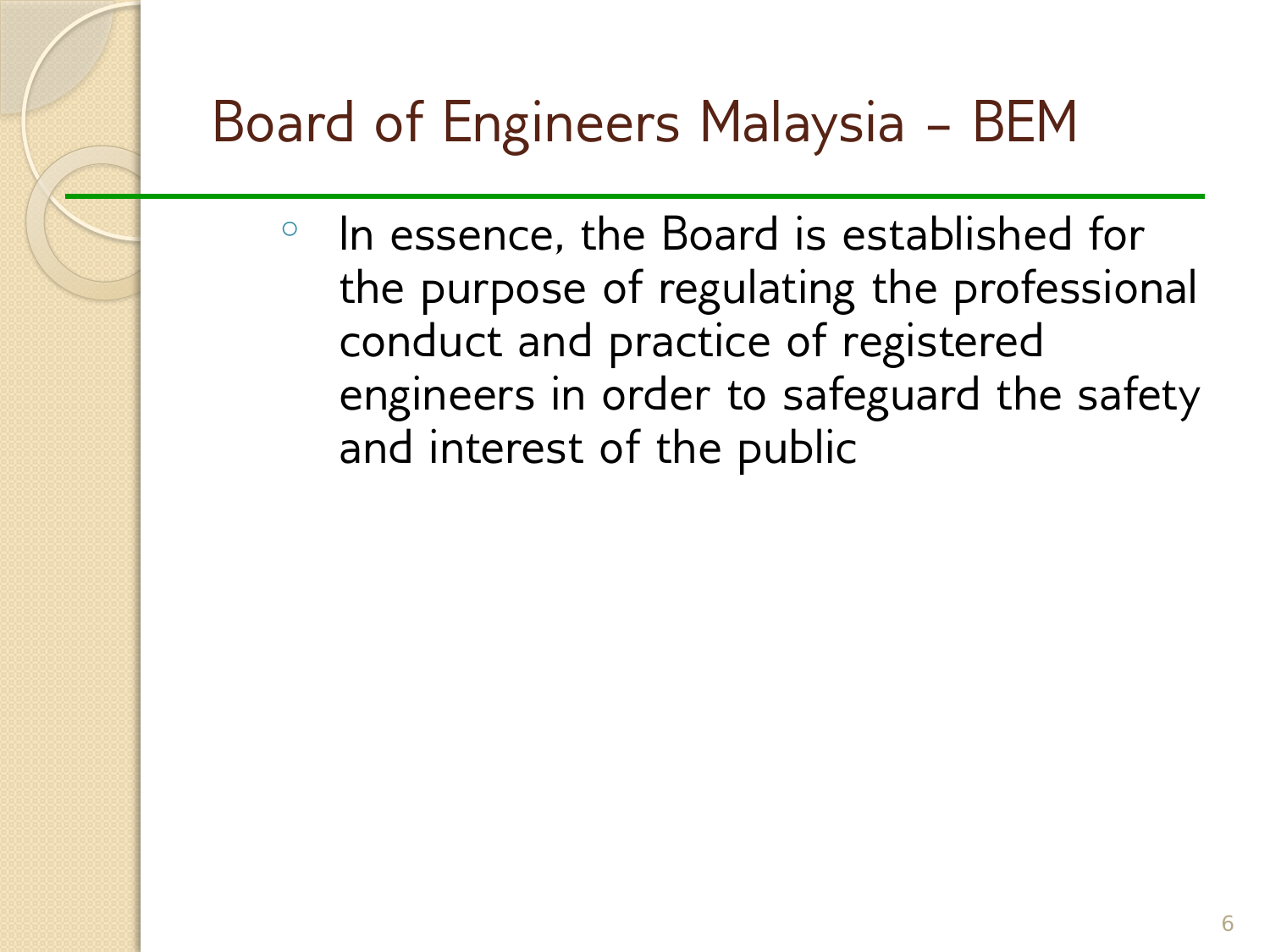

# Board of Engineers Malaysia – BEM
In essence, the Board is established for the purpose of regulating the professional conduct and practice of registered engineers in order to safeguard the safety and interest of the public
6